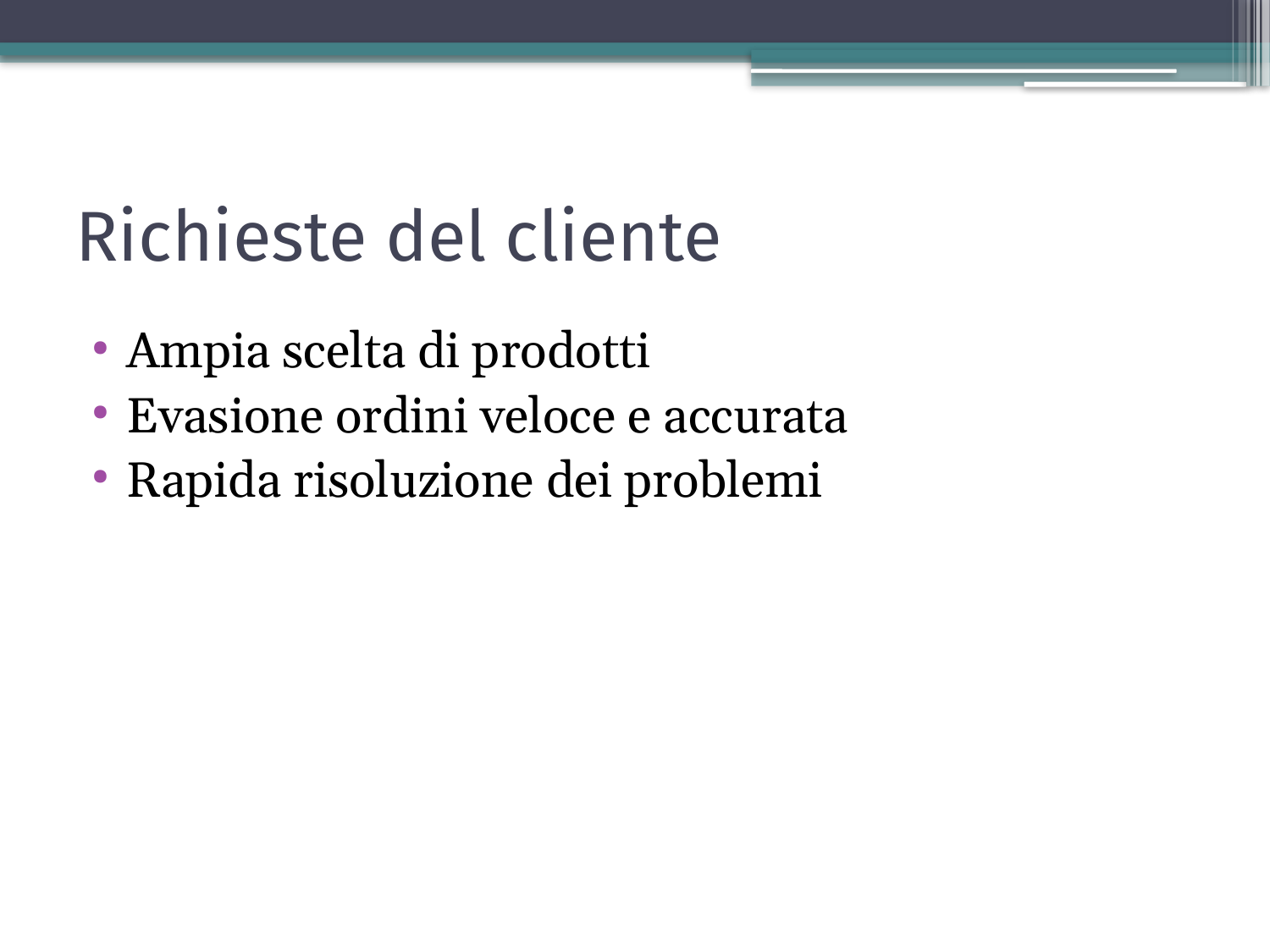

# Richieste del cliente
Ampia scelta di prodotti
Evasione ordini veloce e accurata
Rapida risoluzione dei problemi